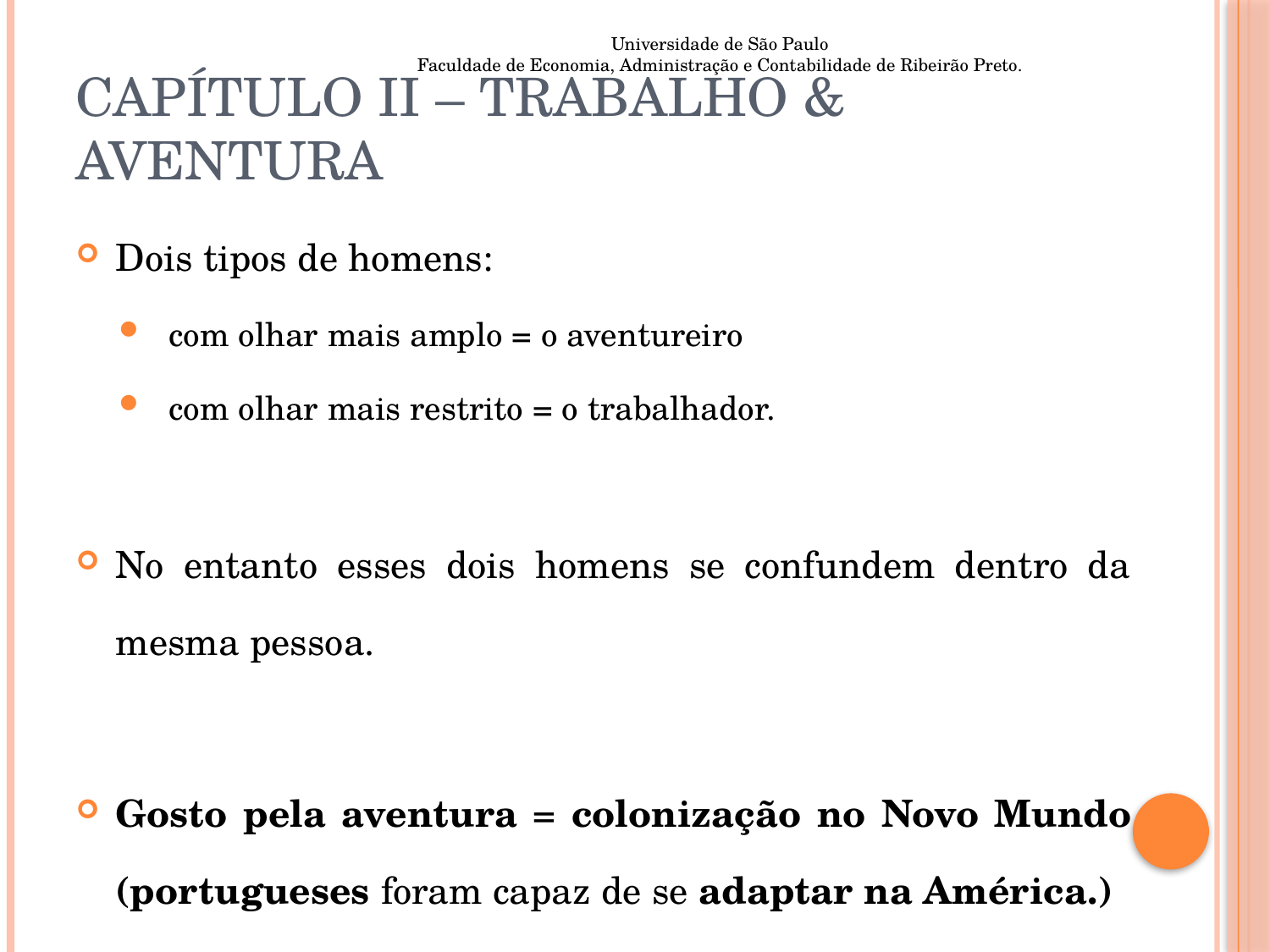

Universidade de São Paulo
Faculdade de Economia, Administração e Contabilidade de Ribeirão Preto.
# Capítulo II – Trabalho & Aventura
Dois tipos de homens:
com olhar mais amplo = o aventureiro
com olhar mais restrito = o trabalhador.

No entanto esses dois homens se confundem dentro da mesma pessoa.

Gosto pela aventura = colonização no Novo Mundo (portugueses foram capaz de se adaptar na América.)